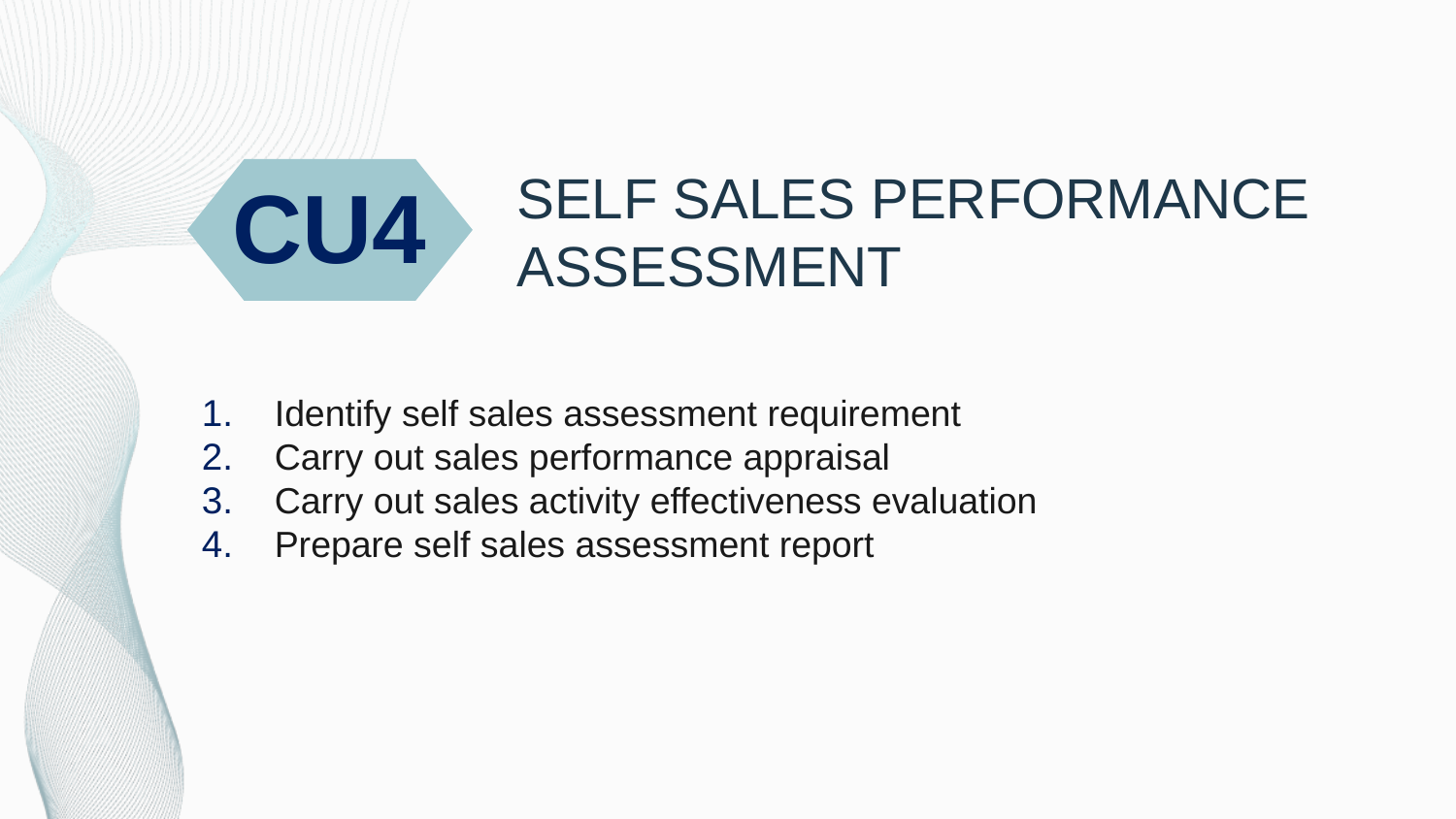

# SELF SALES PERFORMANCE ASSESSMENT

CU4
Identify self sales assessment requirement
Carry out sales performance appraisal
Carry out sales activity effectiveness evaluation
Prepare self sales assessment report